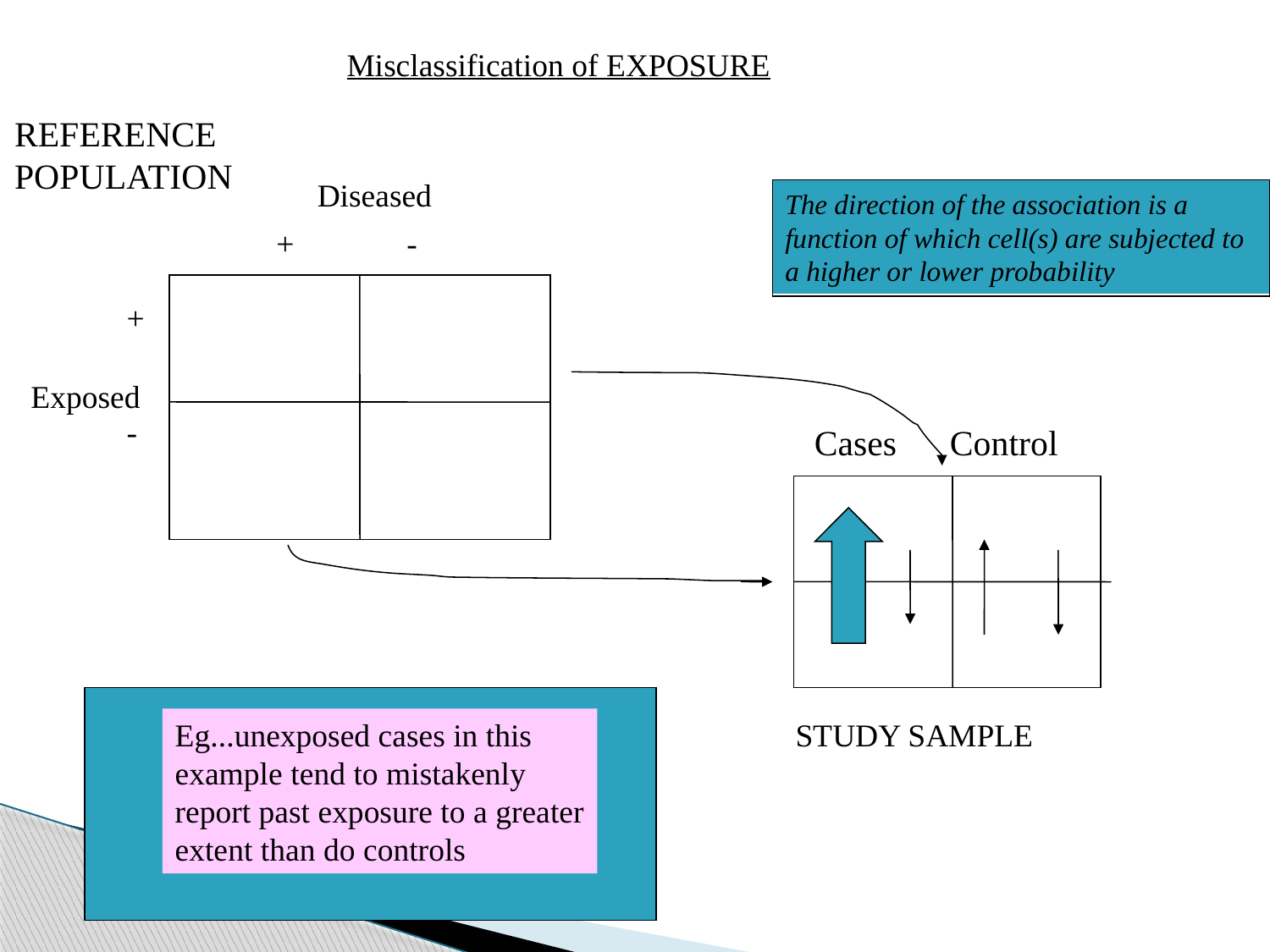

Misclassification of EXPOSURE
REFERENCE
POPULATION
Diseased
The direction of the association is a function of which cell(s) are subjected to a higher or lower probability

+              -

+

-
Exposed

Cases      Control

Eg...unexposed cases in this
example tend to mistakenly
report past exposure to a greater
extent than do controls
STUDY SAMPLE